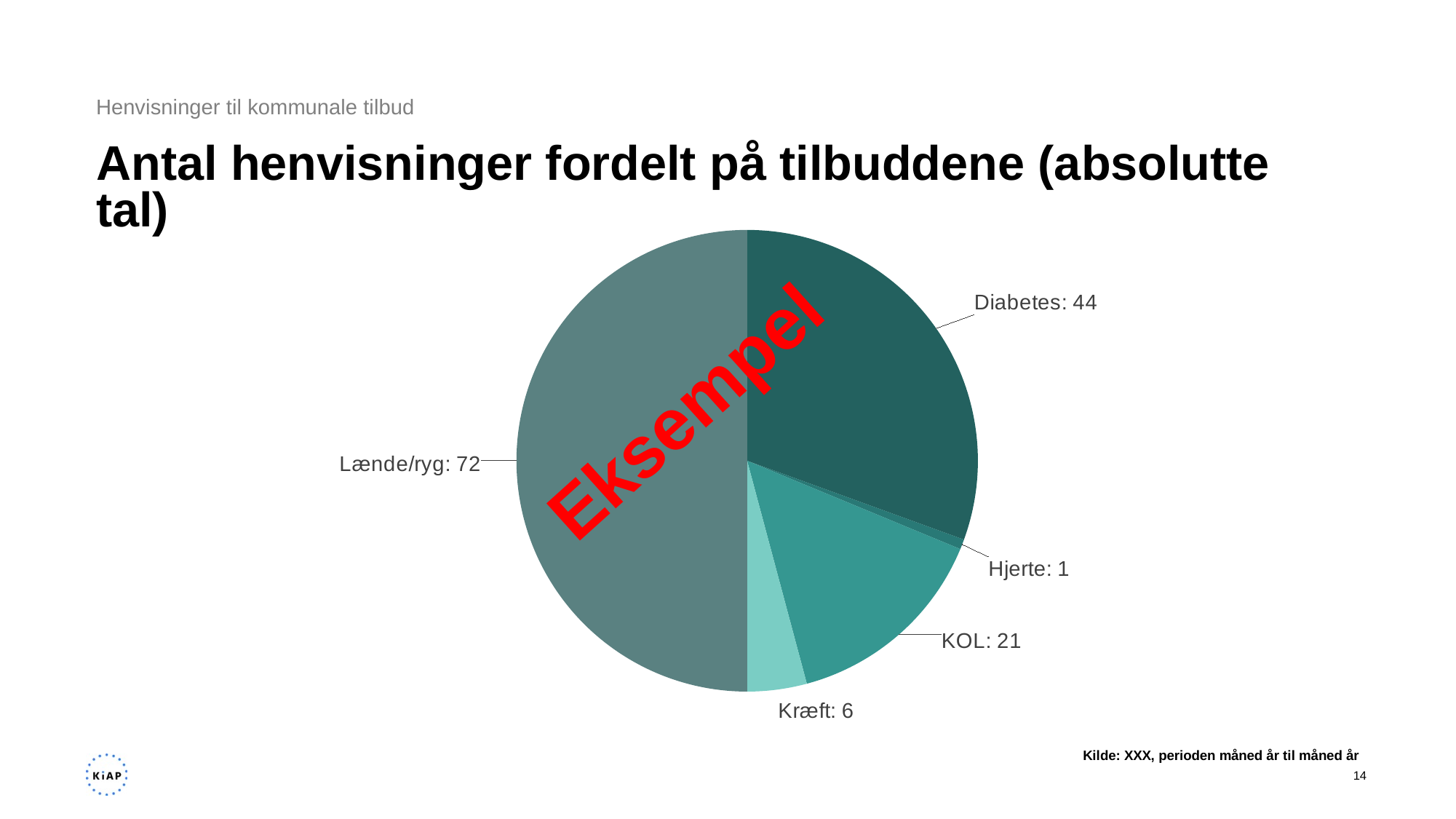

Henvisninger til kommunale tilbud
# Antal henvisninger fordelt på tilbuddene (absolutte tal)

### Chart

| Category |  |
|---|---|
| Diabetes | 44.0 |
| Hjerte | 1.0 |
| KOL | 21.0 |
| Kræft | 6.0 |
| Lænderyg  | 72.0 |
Eksempel
Kilde: XXX, perioden måned år til måned år